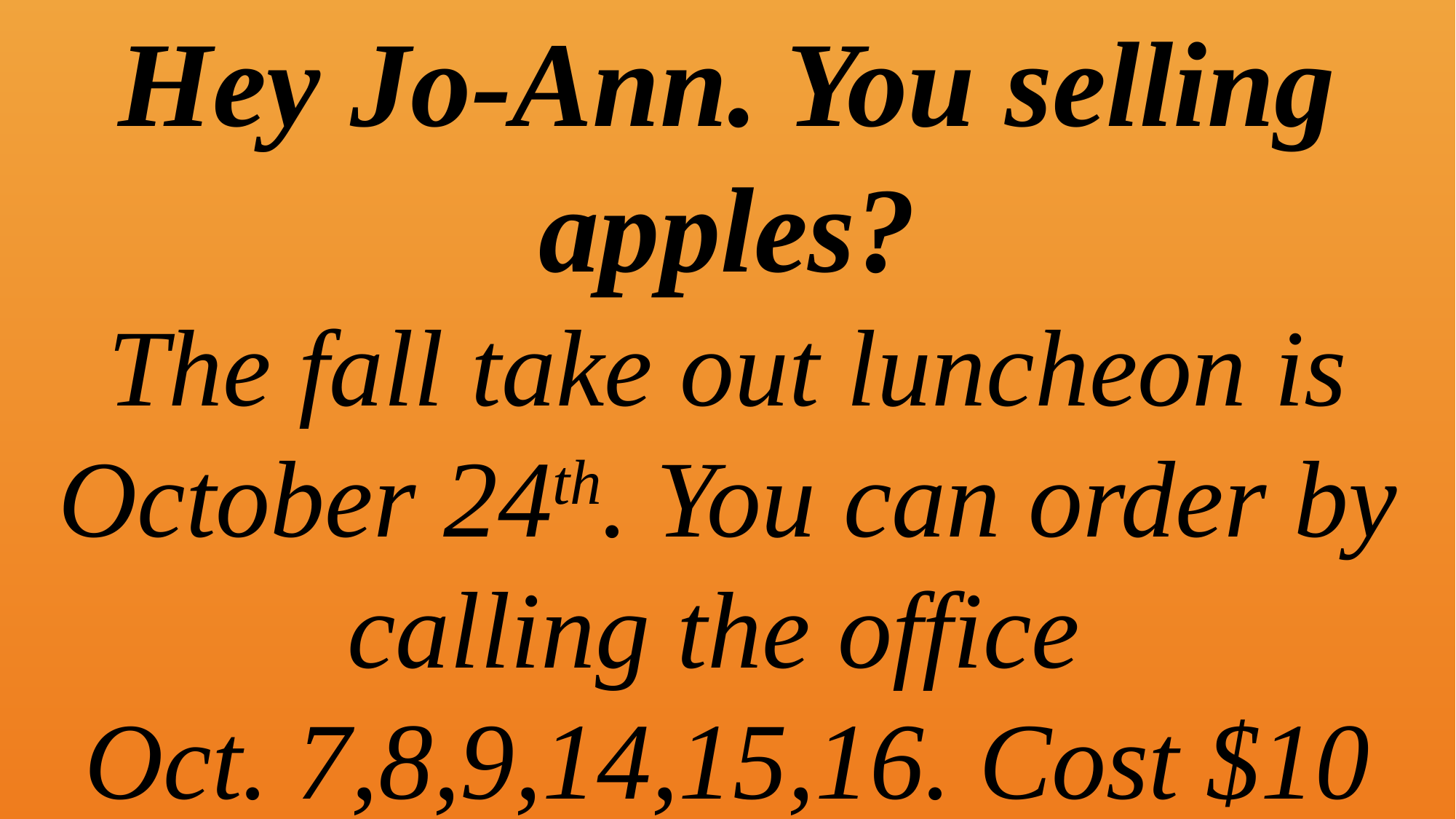

Hey Jo-Ann. You selling apples?
The fall take out luncheon is October 24th. You can order by calling the office
Oct. 7,8,9,14,15,16. Cost $10